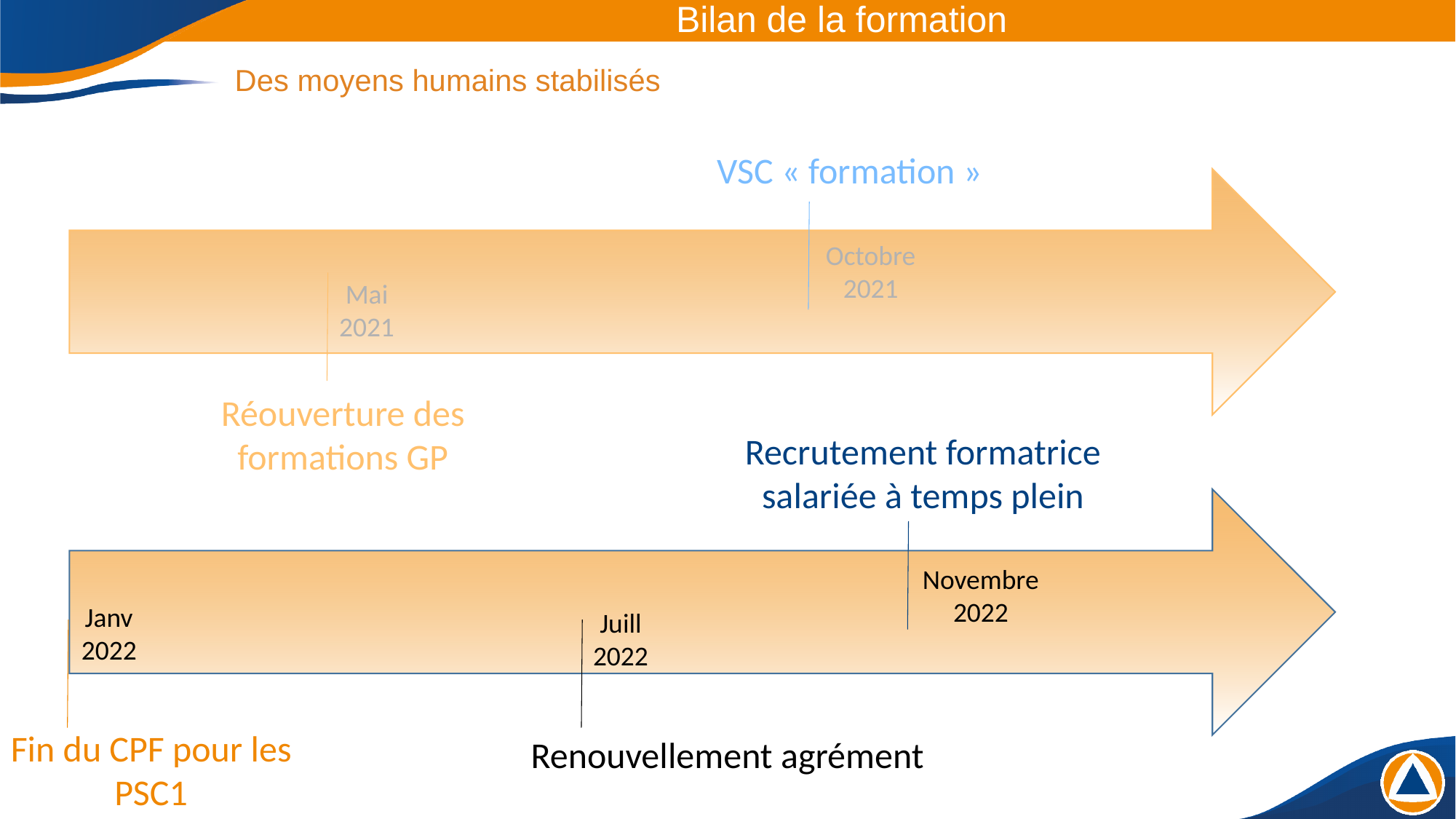

# Bilan de la formation
Des moyens humains stabilisés
VSC « formation »

Octobre 2021
Mai 2021
Réouverture des formations GP
Recrutement formatrice salariée à temps plein

Novembre 2022
Janv 2022
Juill 2022
Fin du CPF pour les PSC1
Renouvellement agrément